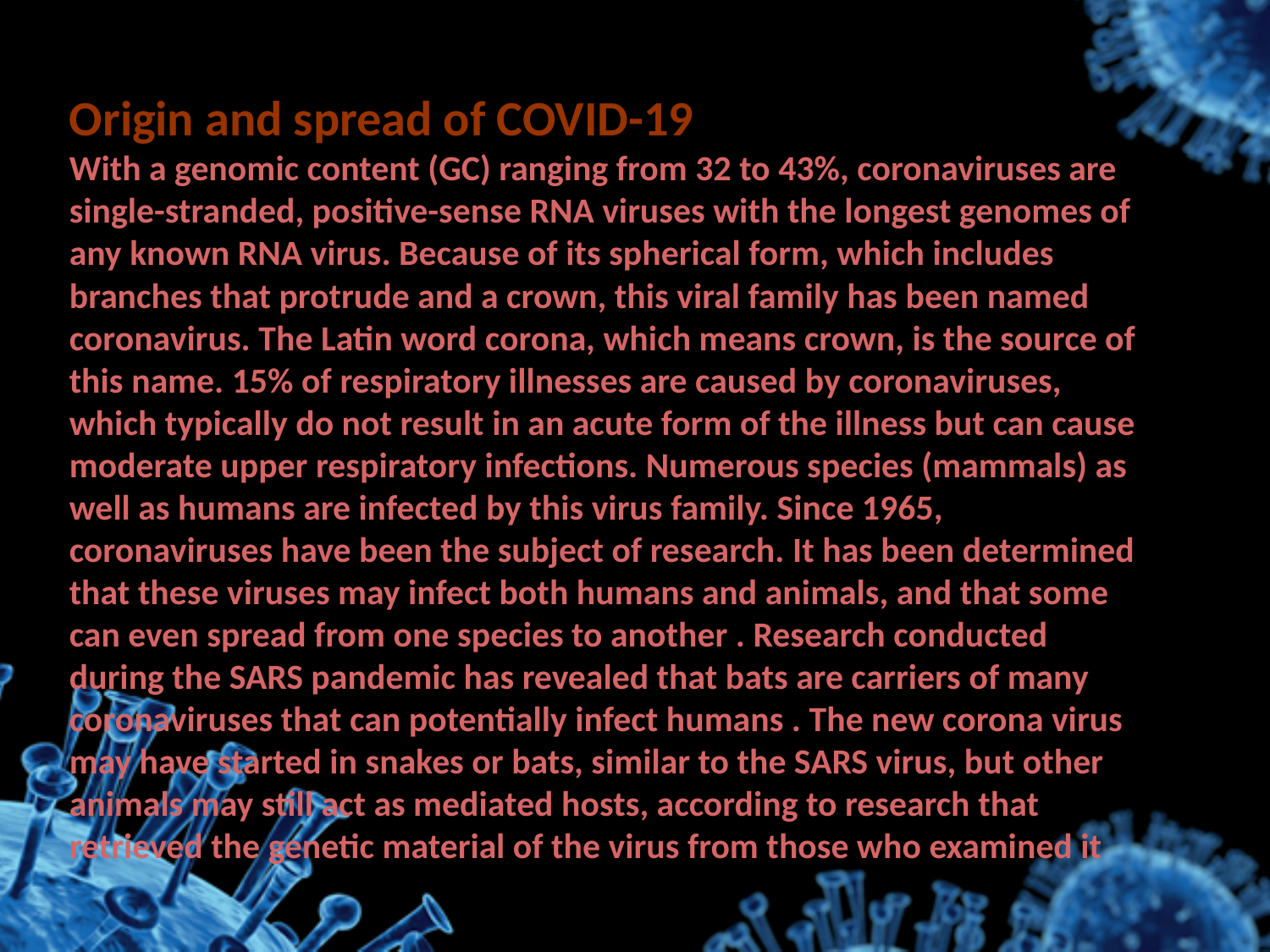

# Origin and spread of COVID-19 With a genomic content (GC) ranging from 32 to 43%, coronaviruses are single-stranded, positive-sense RNA viruses with the longest genomes of any known RNA virus. Because of its spherical form, which includes branches that protrude and a crown, this viral family has been named coronavirus. The Latin word corona, which means crown, is the source of this name. 15% of respiratory illnesses are caused by coronaviruses, which typically do not result in an acute form of the illness but can cause moderate upper respiratory infections. Numerous species (mammals) as well as humans are infected by this virus family. Since 1965, coronaviruses have been the subject of research. It has been determined that these viruses may infect both humans and animals, and that some can even spread from one species to another . Research conducted during the SARS pandemic has revealed that bats are carriers of many coronaviruses that can potentially infect humans . The new corona virus may have started in snakes or bats, similar to the SARS virus, but other animals may still act as mediated hosts, according to research that retrieved the genetic material of the virus from those who examined it

Origin and spread of COVID-19